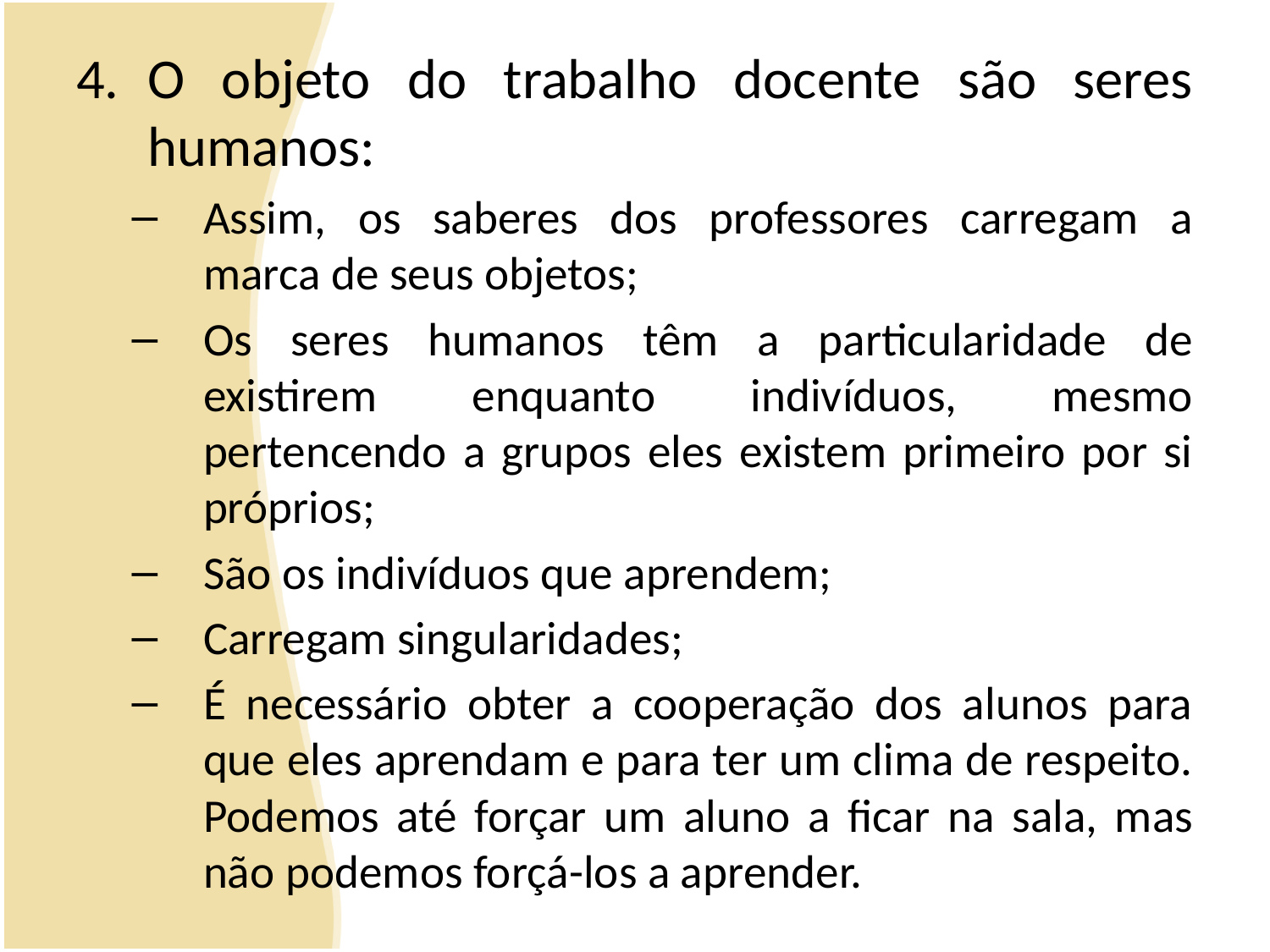

O objeto do trabalho docente são seres humanos:
Assim, os saberes dos professores carregam a marca de seus objetos;
Os seres humanos têm a particularidade de existirem enquanto indivíduos, mesmo pertencendo a grupos eles existem primeiro por si próprios;
São os indivíduos que aprendem;
Carregam singularidades;
É necessário obter a cooperação dos alunos para que eles aprendam e para ter um clima de respeito. Podemos até forçar um aluno a ficar na sala, mas não podemos forçá-los a aprender.